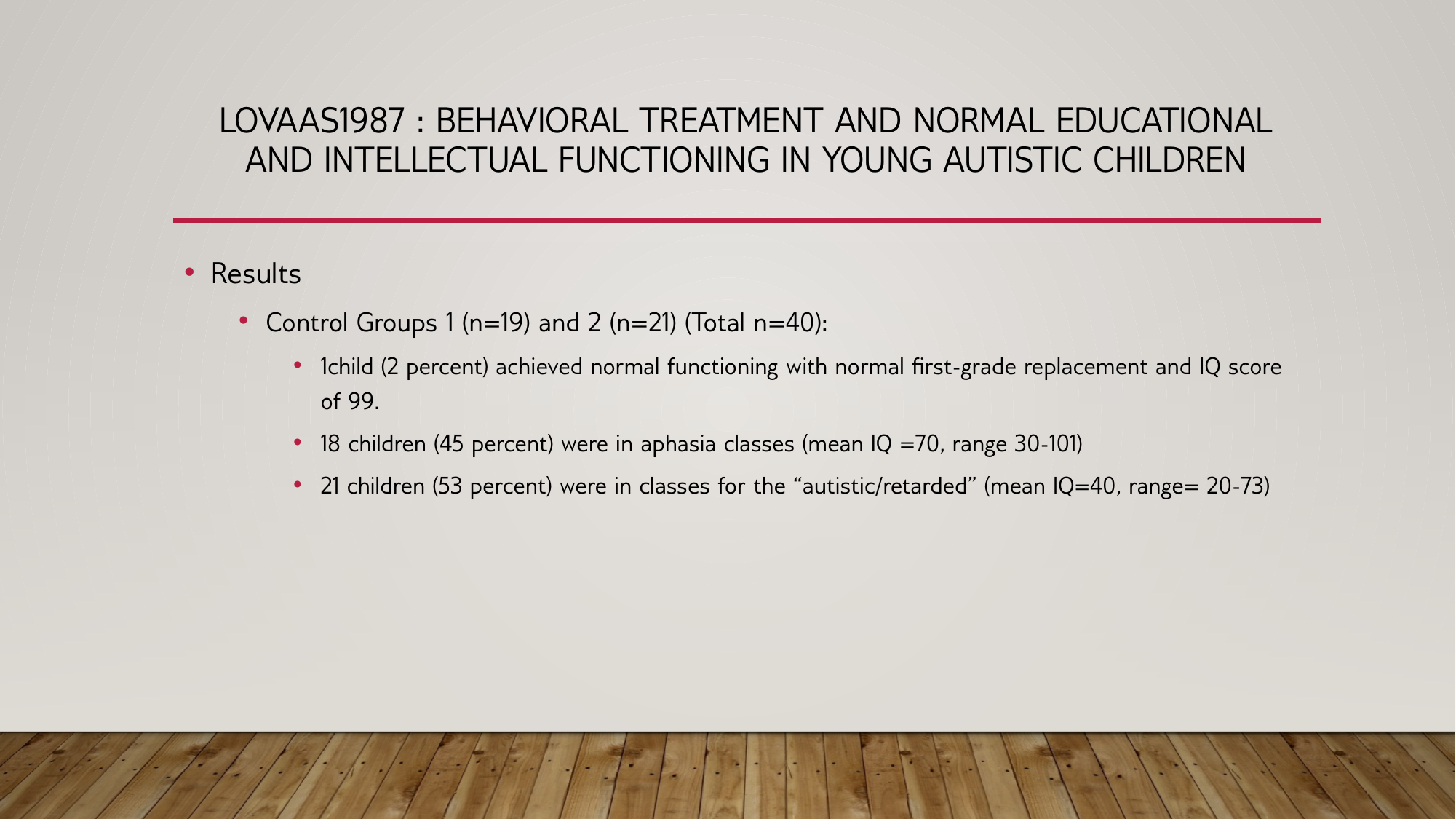

# Lovaas1987 : Behavioral Treatment and Normal Educational and Intellectual Functioning in Young Autistic Children
Results
Control Groups 1 (n=19) and 2 (n=21) (Total n=40):
1child (2 percent) achieved normal functioning with normal first-grade replacement and IQ score of 99.
18 children (45 percent) were in aphasia classes (mean IQ =70, range 30-101)
21 children (53 percent) were in classes for the “autistic/retarded” (mean IQ=40, range= 20-73)